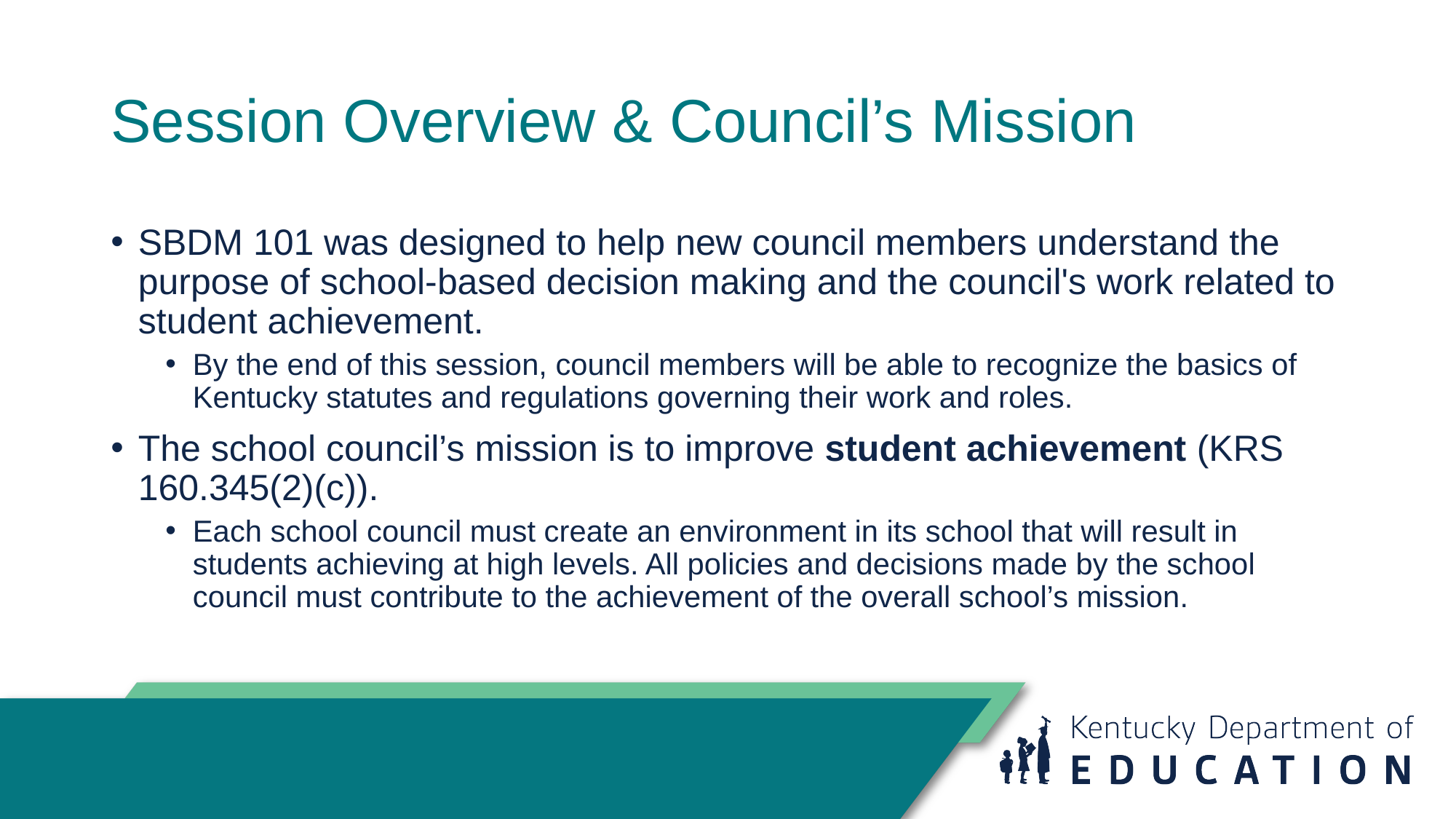

# Session Overview & Council’s Mission
SBDM 101 was designed to help new council members understand the purpose of school-based decision making and the council's work related to student achievement.
By the end of this session, council members will be able to recognize the basics of Kentucky statutes and regulations governing their work and roles.
The school council’s mission is to improve student achievement (KRS 160.345(2)(c)).
Each school council must create an environment in its school that will result in students achieving at high levels. All policies and decisions made by the school council must contribute to the achievement of the overall school’s mission.